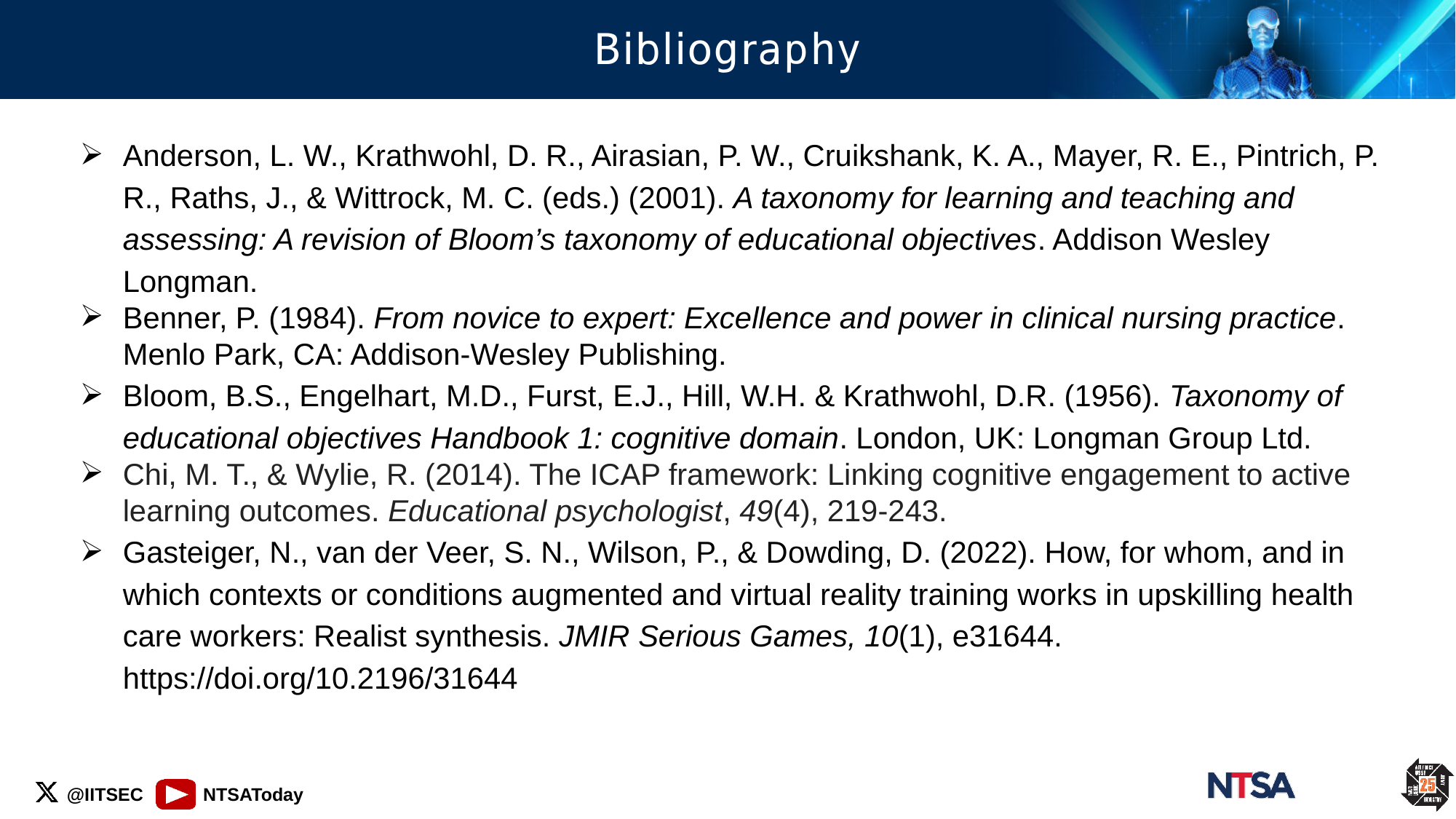

# Bibliography
Anderson, L. W., Krathwohl, D. R., Airasian, P. W., Cruikshank, K. A., Mayer, R. E., Pintrich, P. R., Raths, J., & Wittrock, M. C. (eds.) (2001). A taxonomy for learning and teaching and assessing: A revision of Bloom’s taxonomy of educational objectives. Addison Wesley Longman.
Benner, P. (1984). From novice to expert: Excellence and power in clinical nursing practice. Menlo Park, CA: Addison-Wesley Publishing.
Bloom, B.S., Engelhart, M.D., Furst, E.J., Hill, W.H. & Krathwohl, D.R. (1956). Taxonomy of educational objectives Handbook 1: cognitive domain. London, UK: Longman Group Ltd.
Chi, M. T., & Wylie, R. (2014). The ICAP framework: Linking cognitive engagement to active learning outcomes. Educational psychologist, 49(4), 219-243.
Gasteiger, N., van der Veer, S. N., Wilson, P., & Dowding, D. (2022). How, for whom, and in which contexts or conditions augmented and virtual reality training works in upskilling health care workers: Realist synthesis. JMIR Serious Games, 10(1), e31644. https://doi.org/10.2196/31644